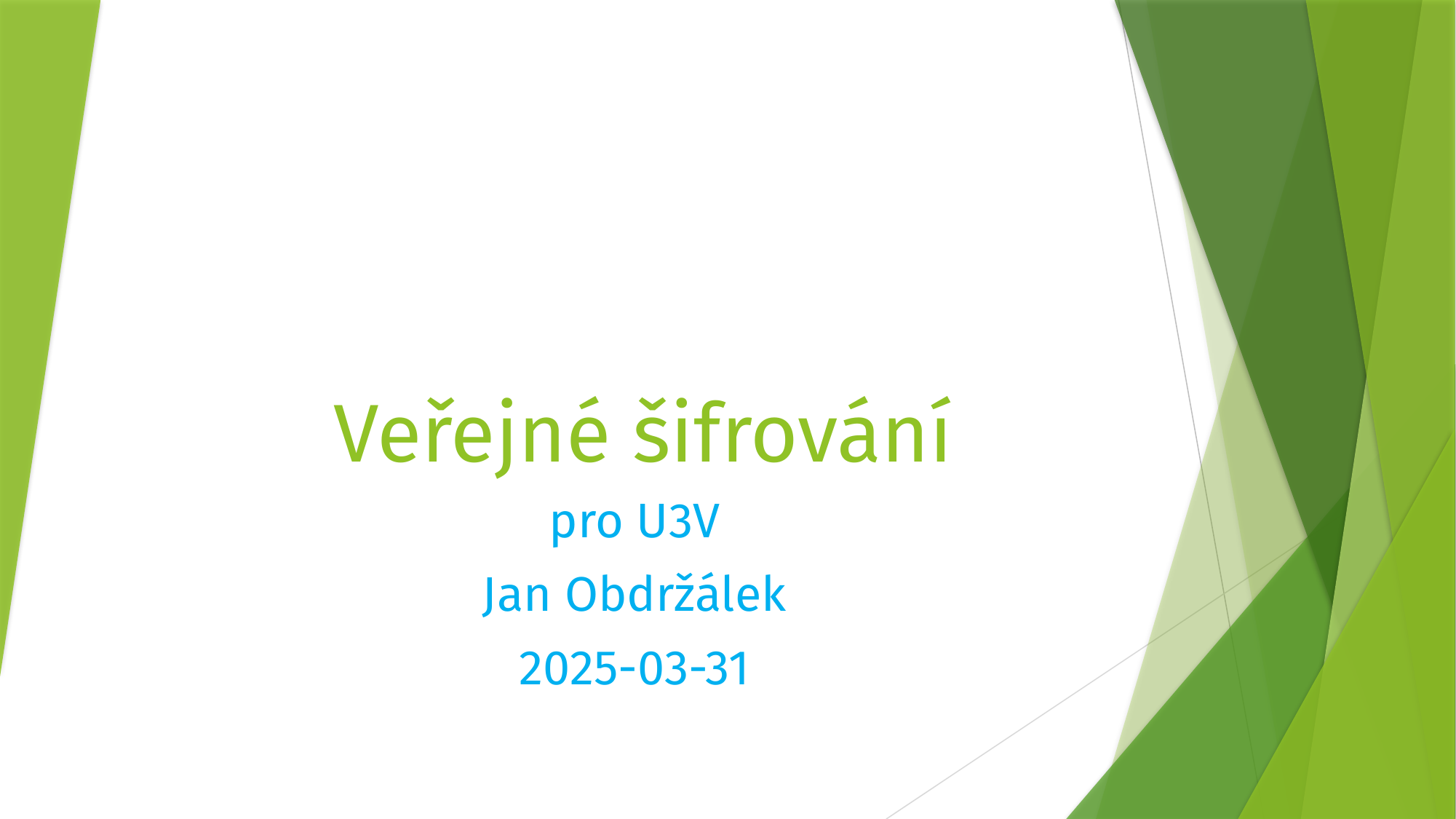

# Veřejné šifrování
pro U3V
Jan Obdržálek
2025-03-31